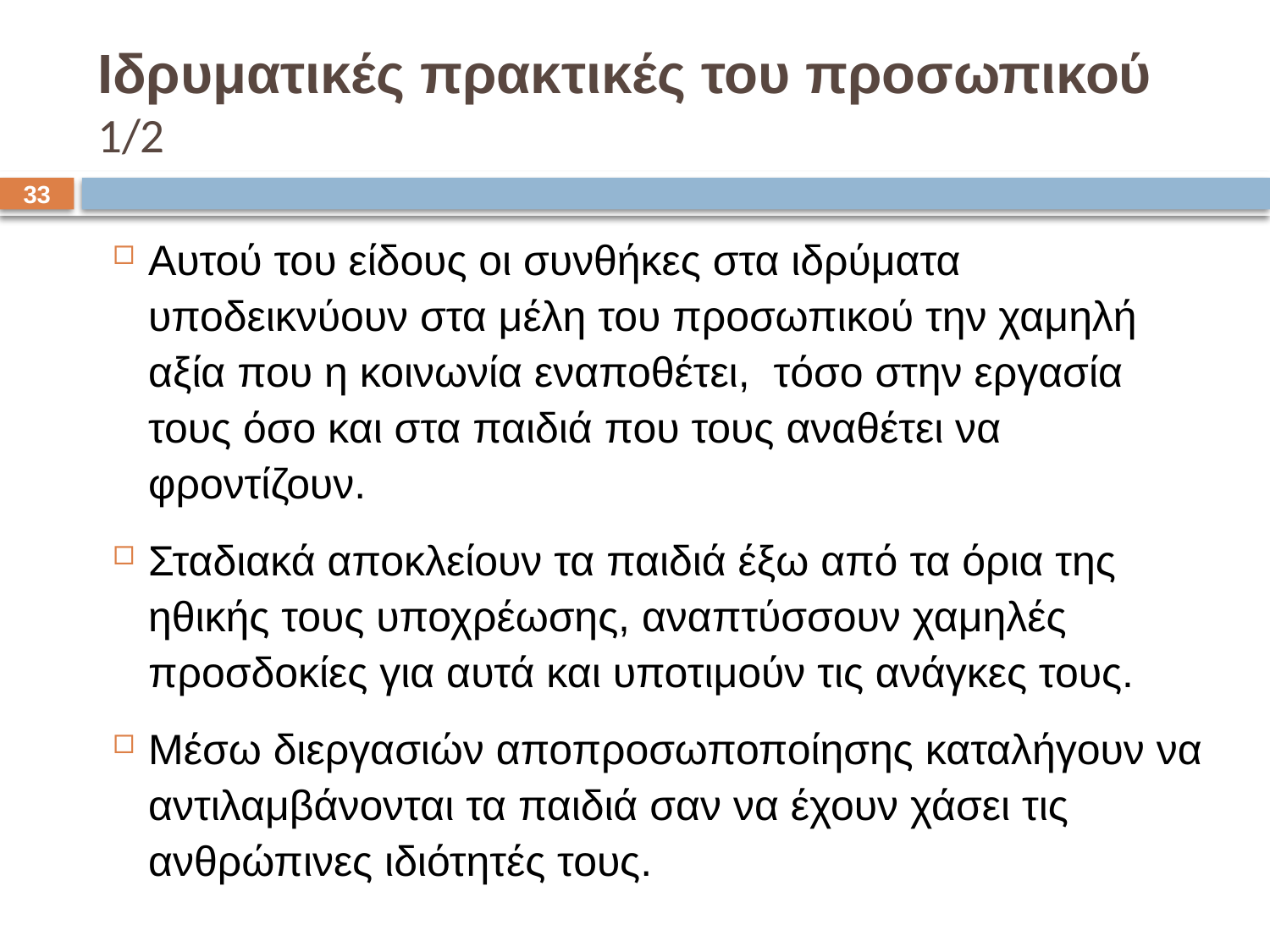

# Ιδρυματικές πρακτικές του προσωπικού 1/2
33
Αυτού του είδους οι συνθήκες στα ιδρύματα υποδεικνύουν στα μέλη του προσωπικού την χαμηλή αξία που η κοινωνία εναποθέτει,  τόσο στην εργασία τους όσο και στα παιδιά που τους αναθέτει να φροντίζουν.
Σταδιακά αποκλείουν τα παιδιά έξω από τα όρια της ηθικής τους υποχρέωσης, αναπτύσσουν χαμηλές προσδοκίες για αυτά και υποτιμούν τις ανάγκες τους.
Μέσω διεργασιών αποπροσωποποίησης καταλήγουν να αντιλαμβάνονται τα παιδιά σαν να έχουν χάσει τις ανθρώπινες ιδιότητές τους.